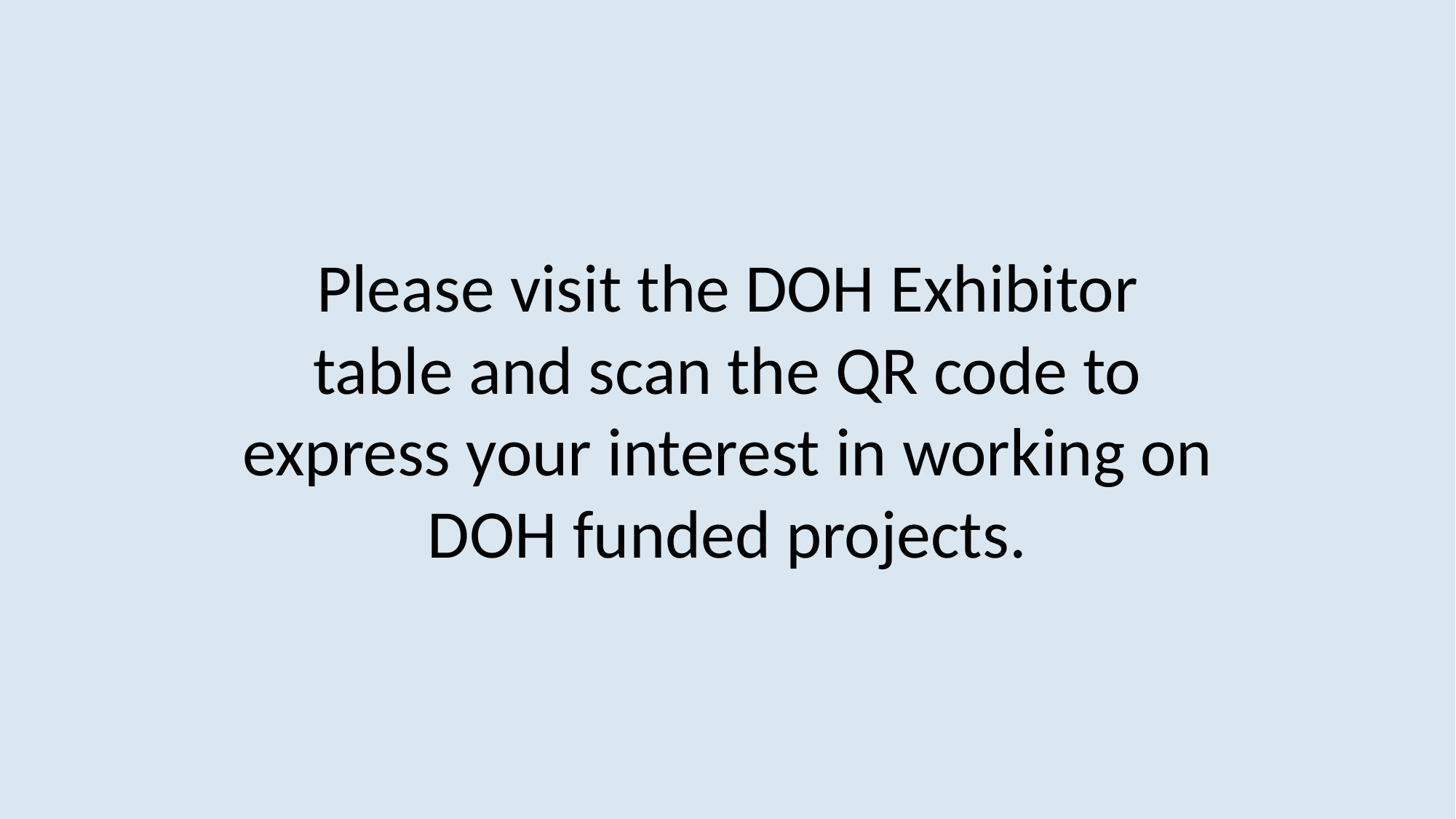

Please visit the DOH Exhibitor table and scan the QR code to express your interest in working on DOH funded projects.